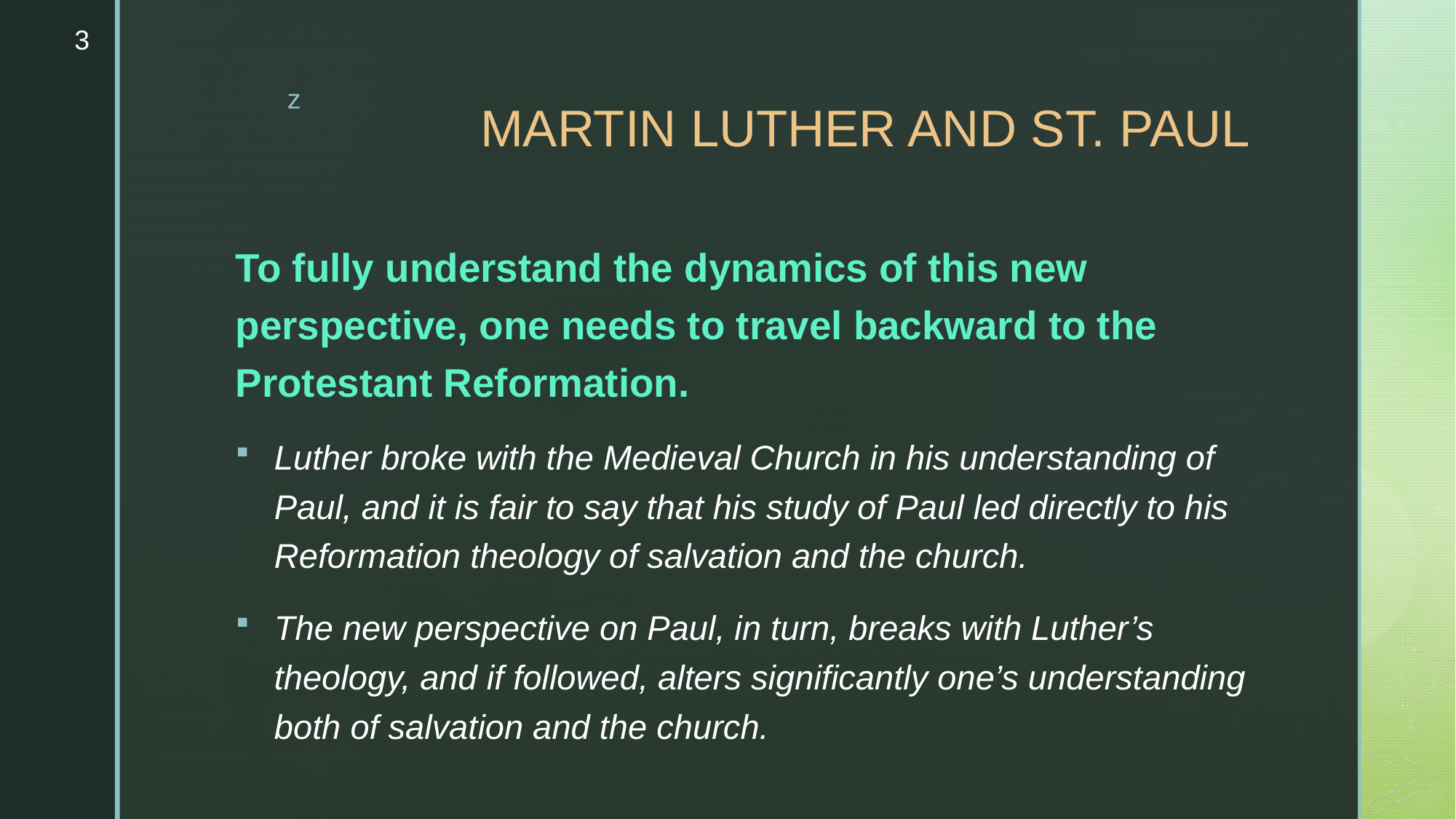

3
# MARTIN LUTHER AND ST. PAUL
To fully understand the dynamics of this new perspective, one needs to travel backward to the Protestant Reformation.
Luther broke with the Medieval Church in his understanding of Paul, and it is fair to say that his study of Paul led directly to his Reformation theology of salvation and the church.
The new perspective on Paul, in turn, breaks with Luther’s theology, and if followed, alters significantly one’s understanding both of salvation and the church.